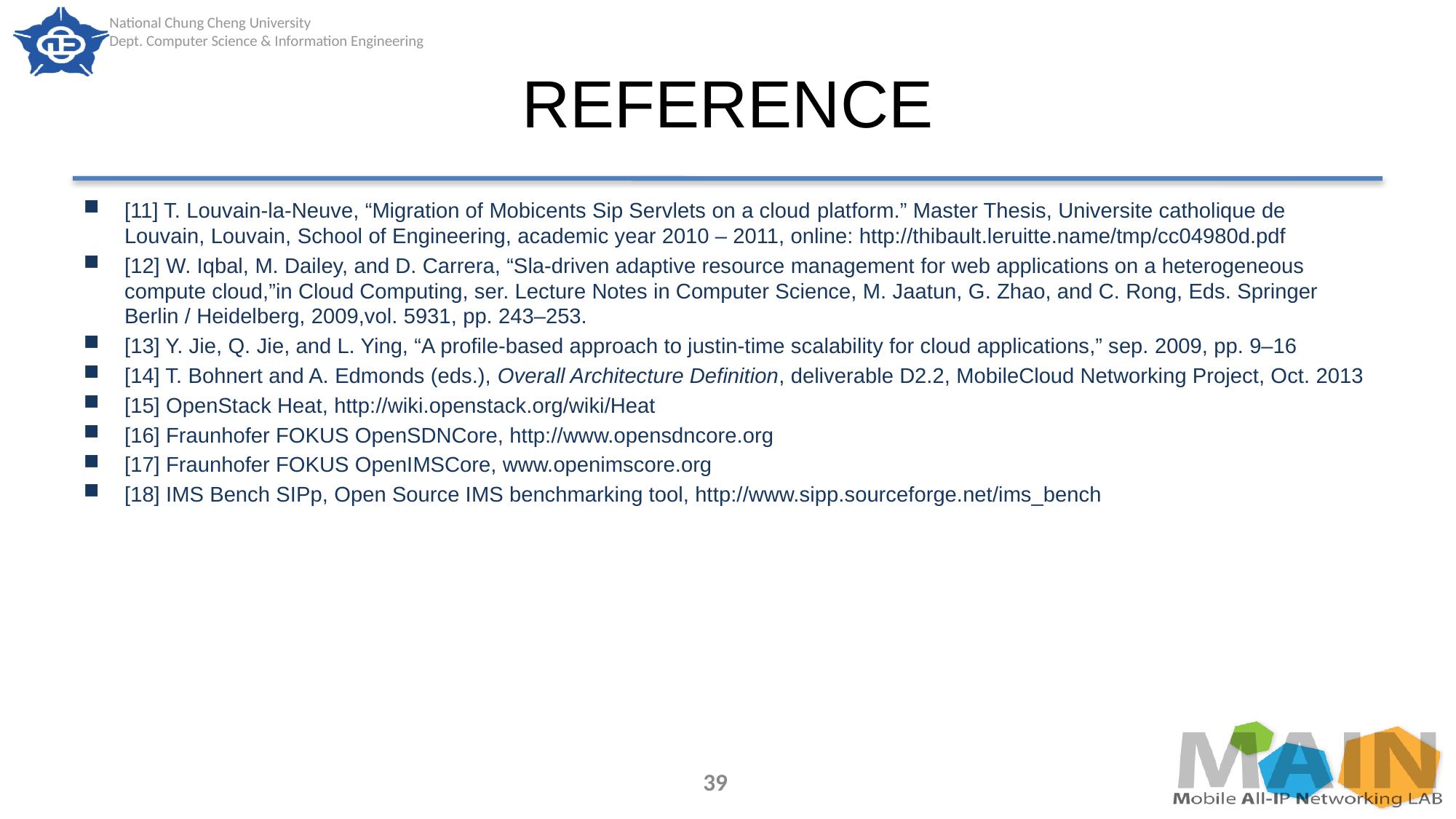

# REFERENCE
[11] T. Louvain-la-Neuve, “Migration of Mobicents Sip Servlets on a cloud platform.” Master Thesis, Universite catholique de Louvain, Louvain, School of Engineering, academic year 2010 – 2011, online: http://thibault.leruitte.name/tmp/cc04980d.pdf
[12] W. Iqbal, M. Dailey, and D. Carrera, “Sla-driven adaptive resource management for web applications on a heterogeneous compute cloud,”in Cloud Computing, ser. Lecture Notes in Computer Science, M. Jaatun, G. Zhao, and C. Rong, Eds. Springer Berlin / Heidelberg, 2009,vol. 5931, pp. 243–253.
[13] Y. Jie, Q. Jie, and L. Ying, “A profile-based approach to justin-time scalability for cloud applications,” sep. 2009, pp. 9–16
[14] T. Bohnert and A. Edmonds (eds.), Overall Architecture Definition, deliverable D2.2, MobileCloud Networking Project, Oct. 2013
[15] OpenStack Heat, http://wiki.openstack.org/wiki/Heat
[16] Fraunhofer FOKUS OpenSDNCore, http://www.opensdncore.org
[17] Fraunhofer FOKUS OpenIMSCore, www.openimscore.org
[18] IMS Bench SIPp, Open Source IMS benchmarking tool, http://www.sipp.sourceforge.net/ims_bench
39